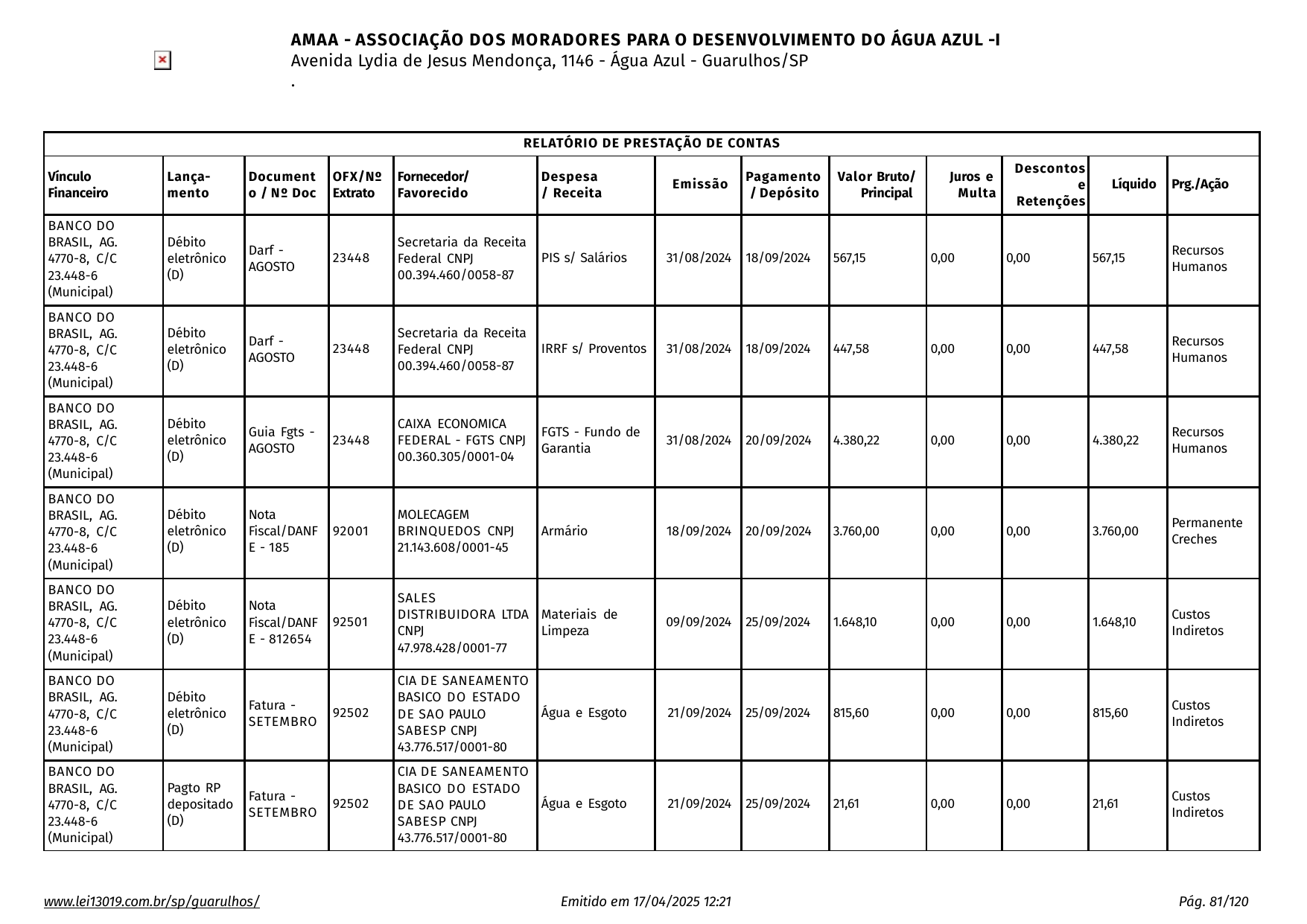

AMAA - ASSOCIAÇÃO DOS MORADORES PARA O DESENVOLVIMENTO DO ÁGUA AZUL -I
Avenida Lydia de Jesus Mendonça, 1146 - Água Azul - Guarulhos/SP
.
| RELATÓRIO DE PRESTAÇÃO DE CONTAS |  |  |  |  |  |  |  |  |  |  |  |  |
| --- | --- | --- | --- | --- | --- | --- | --- | --- | --- | --- | --- | --- |
| Vínculo Financeiro | Lança- mento | Document o / Nº Doc | OFX/Nº Extrato | Fornecedor/ Favorecido | Despesa/ Receita | Emissão | Pagamento / Depósito | Valor Bruto/ Principal | Juros e Multa | Descontos e Retenções | Líquido | Prg./Ação |
| BANCO DO BRASIL, AG. 4770-8, C/C 23.448-6 (Municipal) | Débito eletrônico (D) | Darf - AGOSTO | 23448 | Secretaria da Receita Federal CNPJ 00.394.460/0058-87 | PIS s/ Salários | 31/08/2024 | 18/09/2024 | 567,15 | 0,00 | 0,00 | 567,15 | Recursos Humanos |
| BANCO DO BRASIL, AG. 4770-8, C/C 23.448-6 (Municipal) | Débito eletrônico (D) | Darf - AGOSTO | 23448 | Secretaria da Receita Federal CNPJ 00.394.460/0058-87 | IRRF s/ Proventos | 31/08/2024 | 18/09/2024 | 447,58 | 0,00 | 0,00 | 447,58 | Recursos Humanos |
| BANCO DO BRASIL, AG. 4770-8, C/C 23.448-6 (Municipal) | Débito eletrônico (D) | Guia Fgts - AGOSTO | 23448 | CAIXA ECONOMICA FEDERAL - FGTS CNPJ 00.360.305/0001-04 | FGTS - Fundo de Garantia | 31/08/2024 | 20/09/2024 | 4.380,22 | 0,00 | 0,00 | 4.380,22 | Recursos Humanos |
| BANCO DO BRASIL, AG. 4770-8, C/C 23.448-6 (Municipal) | Débito eletrônico (D) | Nota Fiscal/DANF E - 185 | 92001 | MOLECAGEM BRINQUEDOS CNPJ 21.143.608/0001-45 | Armário | 18/09/2024 | 20/09/2024 | 3.760,00 | 0,00 | 0,00 | 3.760,00 | Permanente Creches |
| BANCO DO BRASIL, AG. 4770-8, C/C 23.448-6 (Municipal) | Débito eletrônico (D) | Nota Fiscal/DANF E - 812654 | 92501 | SALES DISTRIBUIDORA LTDA CNPJ 47.978.428/0001-77 | Materiais de Limpeza | 09/09/2024 | 25/09/2024 | 1.648,10 | 0,00 | 0,00 | 1.648,10 | Custos Indiretos |
| BANCO DO BRASIL, AG. 4770-8, C/C 23.448-6 (Municipal) | Débito eletrônico (D) | Fatura - SETEMBRO | 92502 | CIA DE SANEAMENTO BASICO DO ESTADO DE SAO PAULO SABESP CNPJ 43.776.517/0001-80 | Água e Esgoto | 21/09/2024 | 25/09/2024 | 815,60 | 0,00 | 0,00 | 815,60 | Custos Indiretos |
| BANCO DO BRASIL, AG. 4770-8, C/C 23.448-6 (Municipal) | Pagto RP depositado (D) | Fatura - SETEMBRO | 92502 | CIA DE SANEAMENTO BASICO DO ESTADO DE SAO PAULO SABESP CNPJ 43.776.517/0001-80 | Água e Esgoto | 21/09/2024 | 25/09/2024 | 21,61 | 0,00 | 0,00 | 21,61 | Custos Indiretos |
www.lei13019.com.br/sp/guarulhos/
Emitido em 17/04/2025 12:21
Pág. 81/120